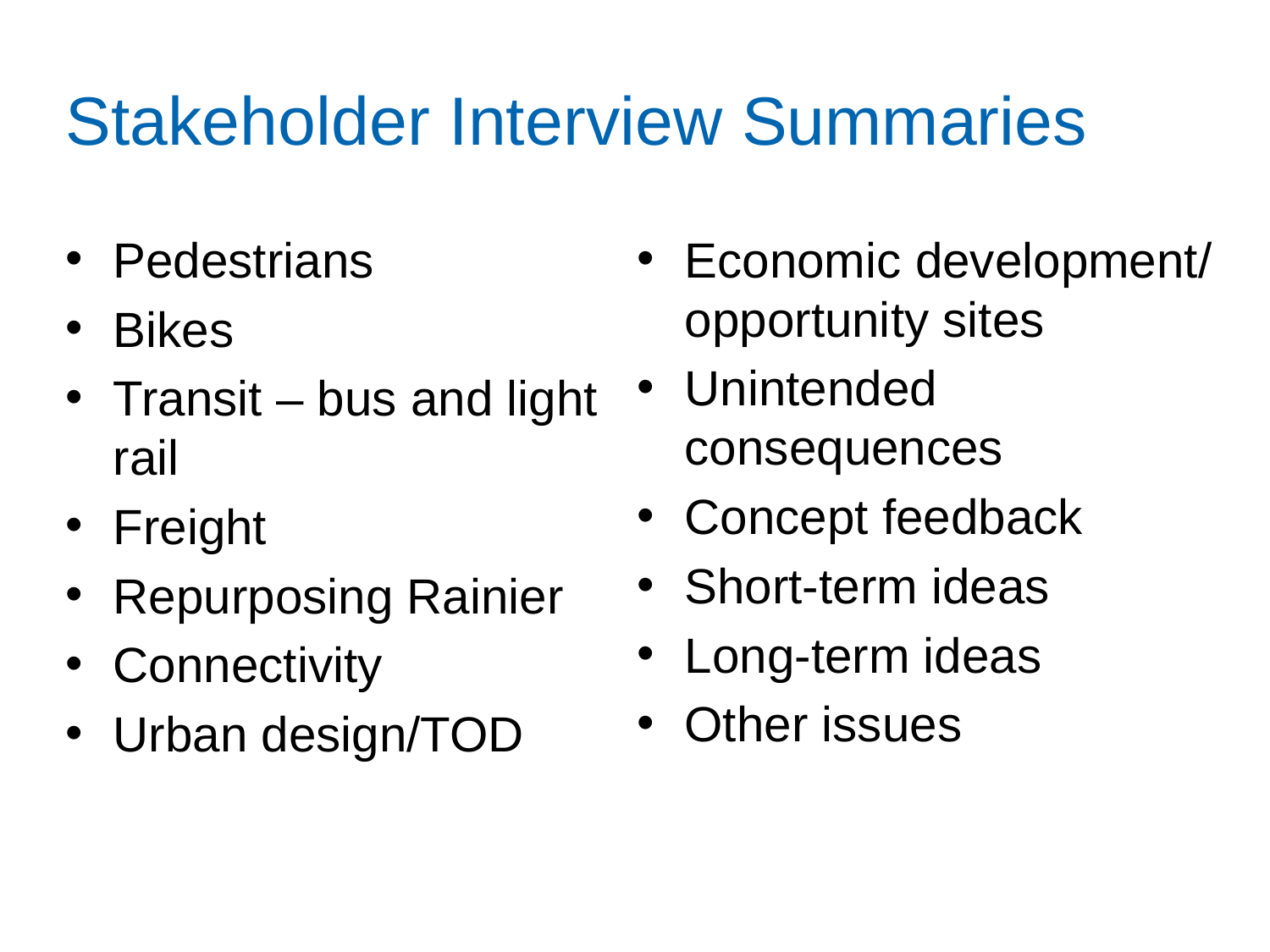

# Stakeholder Interview Summaries
Pedestrians
Bikes
Transit – bus and light rail
Freight
Repurposing Rainier
Connectivity
Urban design/TOD

Economic development/ opportunity sites
Unintended consequences
Concept feedback
Short-term ideas
Long-term ideas
Other issues